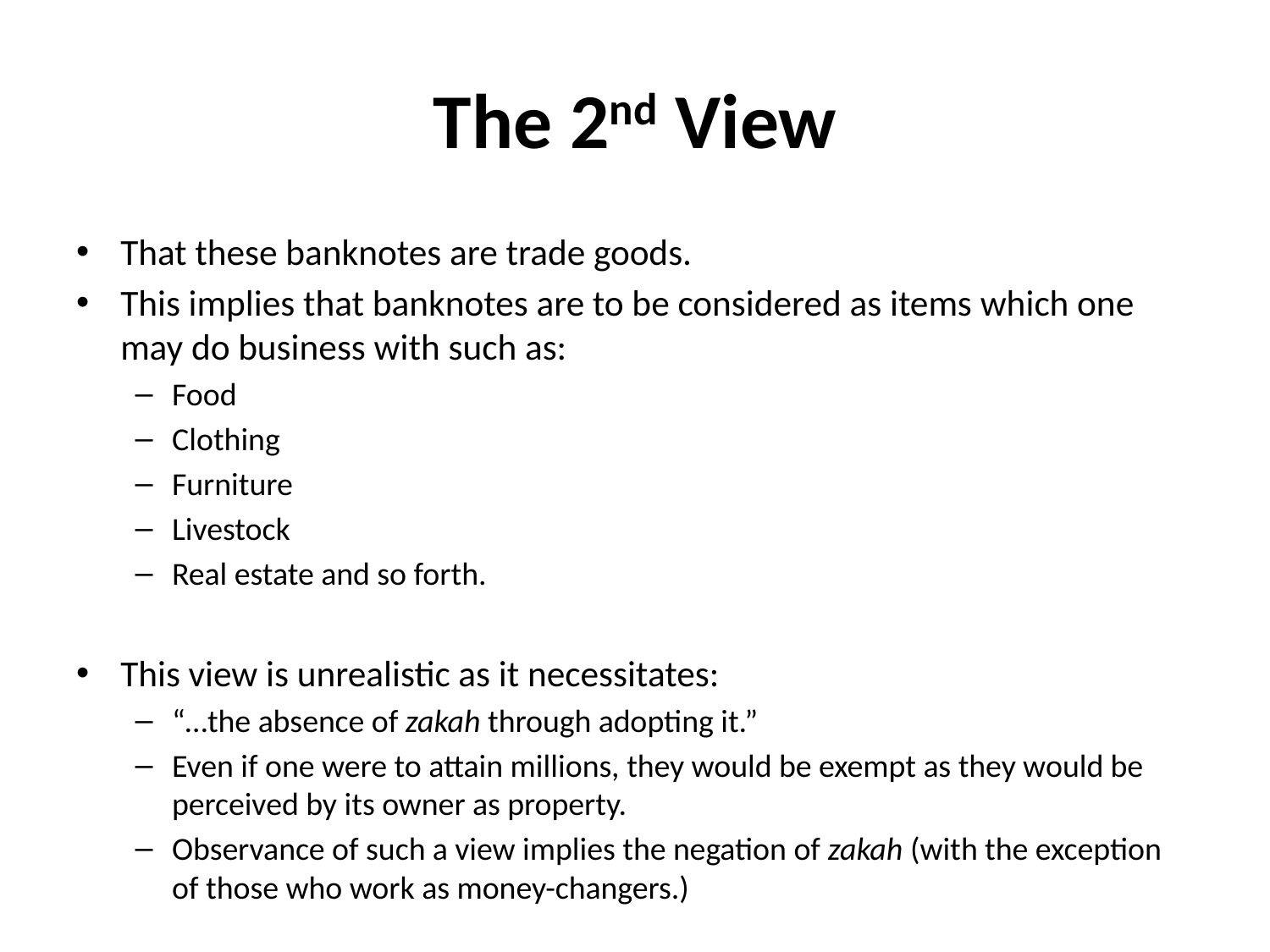

# The 2nd View
That these banknotes are trade goods.
This implies that banknotes are to be considered as items which one may do business with such as:
Food
Clothing
Furniture
Livestock
Real estate and so forth.

This view is unrealistic as it necessitates:
“…the absence of zakah through adopting it.”
Even if one were to attain millions, they would be exempt as they would be perceived by its owner as property.
Observance of such a view implies the negation of zakah (with the exception of those who work as money-changers.)